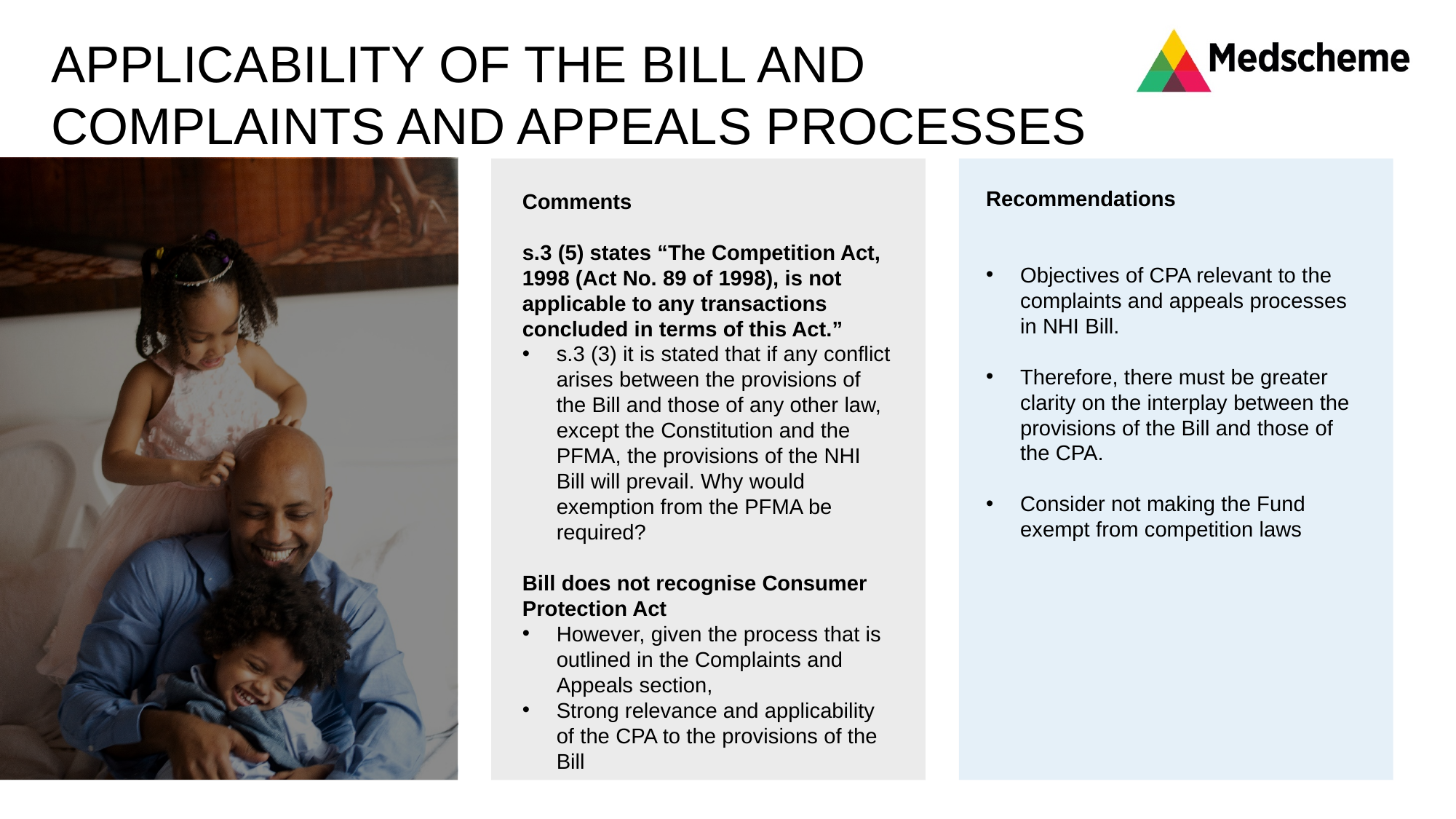

APPLICABILITY OF THE BILL AND COMPLAINTS AND APPEALS PROCESSES
5

Recommendations

Objectives of CPA relevant to the complaints and appeals processes in NHI Bill.

Therefore, there must be greater clarity on the interplay between the provisions of the Bill and those of the CPA.

Consider not making the Fund exempt from competition laws
Comments

s.3 (5) states “The Competition Act, 1998 (Act No. 89 of 1998), is not applicable to any transactions concluded in terms of this Act.”
s.3 (3) it is stated that if any conflict arises between the provisions of the Bill and those of any other law, except the Constitution and the PFMA, the provisions of the NHI Bill will prevail. Why would exemption from the PFMA be required?

Bill does not recognise Consumer Protection Act
However, given the process that is outlined in the Complaints and Appeals section,
Strong relevance and applicability of the CPA to the provisions of the Bill